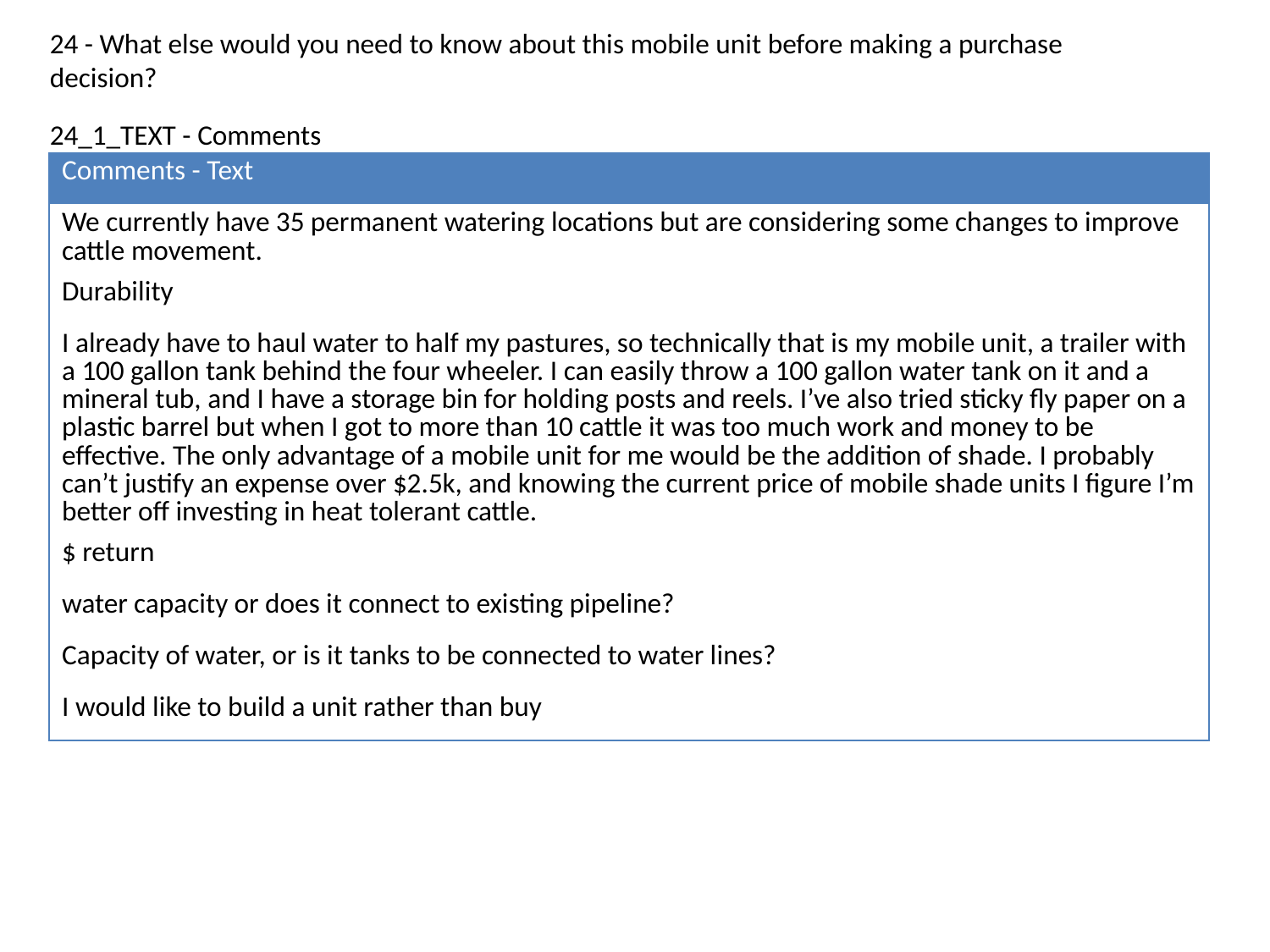

24 - What else would you need to know about this mobile unit before making a purchase decision?
24_1_TEXT - Comments
| Comments - Text |
| --- |
| We currently have 35 permanent watering locations but are considering some changes to improve cattle movement. |
| Durability |
| I already have to haul water to half my pastures, so technically that is my mobile unit, a trailer with a 100 gallon tank behind the four wheeler. I can easily throw a 100 gallon water tank on it and a mineral tub, and I have a storage bin for holding posts and reels. I’ve also tried sticky fly paper on a plastic barrel but when I got to more than 10 cattle it was too much work and money to be effective. The only advantage of a mobile unit for me would be the addition of shade. I probably can’t justify an expense over $2.5k, and knowing the current price of mobile shade units I figure I’m better off investing in heat tolerant cattle. |
| $ return |
| water capacity or does it connect to existing pipeline? |
| Capacity of water, or is it tanks to be connected to water lines? |
| I would like to build a unit rather than buy |